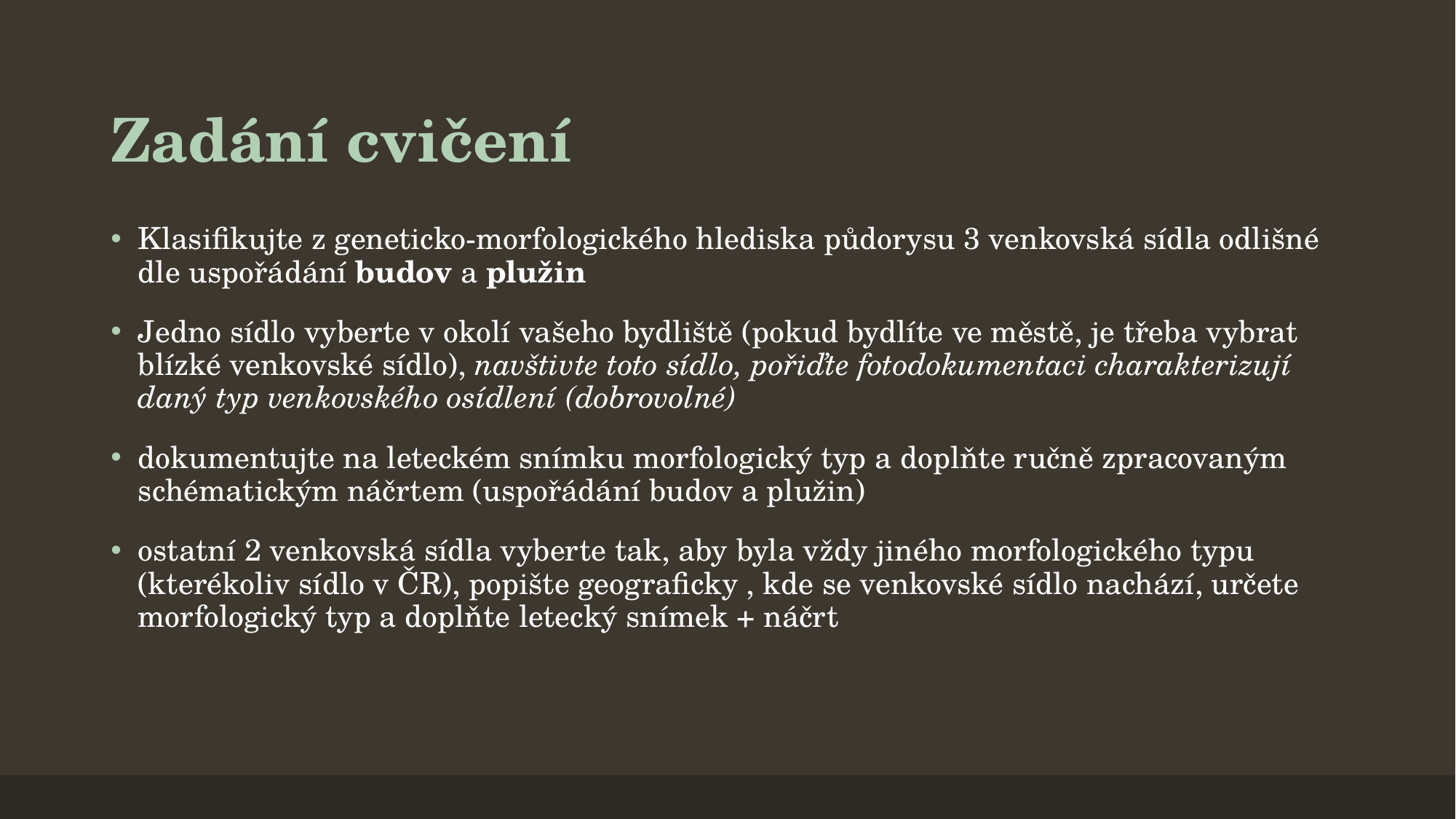

# Zadání cvičení
Klasifikujte z geneticko-morfologického hlediska půdorysu 3 venkovská sídla odlišné dle uspořádání budov a plužin
Jedno sídlo vyberte v okolí vašeho bydliště (pokud bydlíte ve městě, je třeba vybrat blízké venkovské sídlo), navštivte toto sídlo, pořiďte fotodokumentaci charakterizují daný typ venkovského osídlení (dobrovolné)
dokumentujte na leteckém snímku morfologický typ a doplňte ručně zpracovaným schématickým náčrtem (uspořádání budov a plužin)
ostatní 2 venkovská sídla vyberte tak, aby byla vždy jiného morfologického typu (kterékoliv sídlo v ČR), popište geograficky , kde se venkovské sídlo nachází, určete morfologický typ a doplňte letecký snímek + náčrt